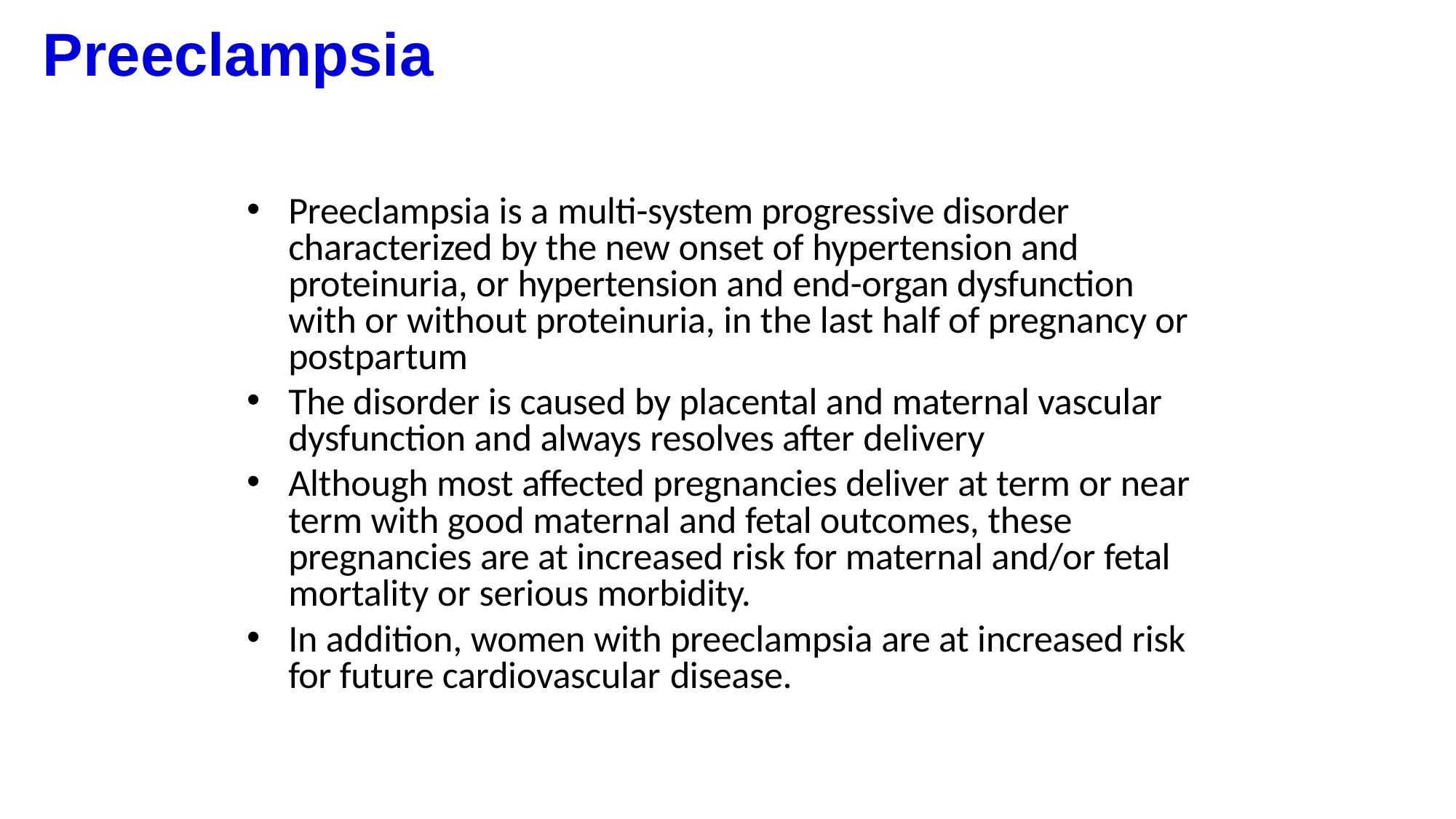

# Preeclampsia
Preeclampsia is a multi-system progressive disorder  characterized by the new onset of hypertension and  proteinuria, or hypertension and end-organ dysfunction  with or without proteinuria, in the last half of pregnancy or  postpartum
The disorder is caused by placental and maternal vascular  dysfunction and always resolves after delivery
Although most affected pregnancies deliver at term or near  term with good maternal and fetal outcomes, these  pregnancies are at increased risk for maternal and/or fetal  mortality or serious morbidity.
In addition, women with preeclampsia are at increased risk  for future cardiovascular disease.